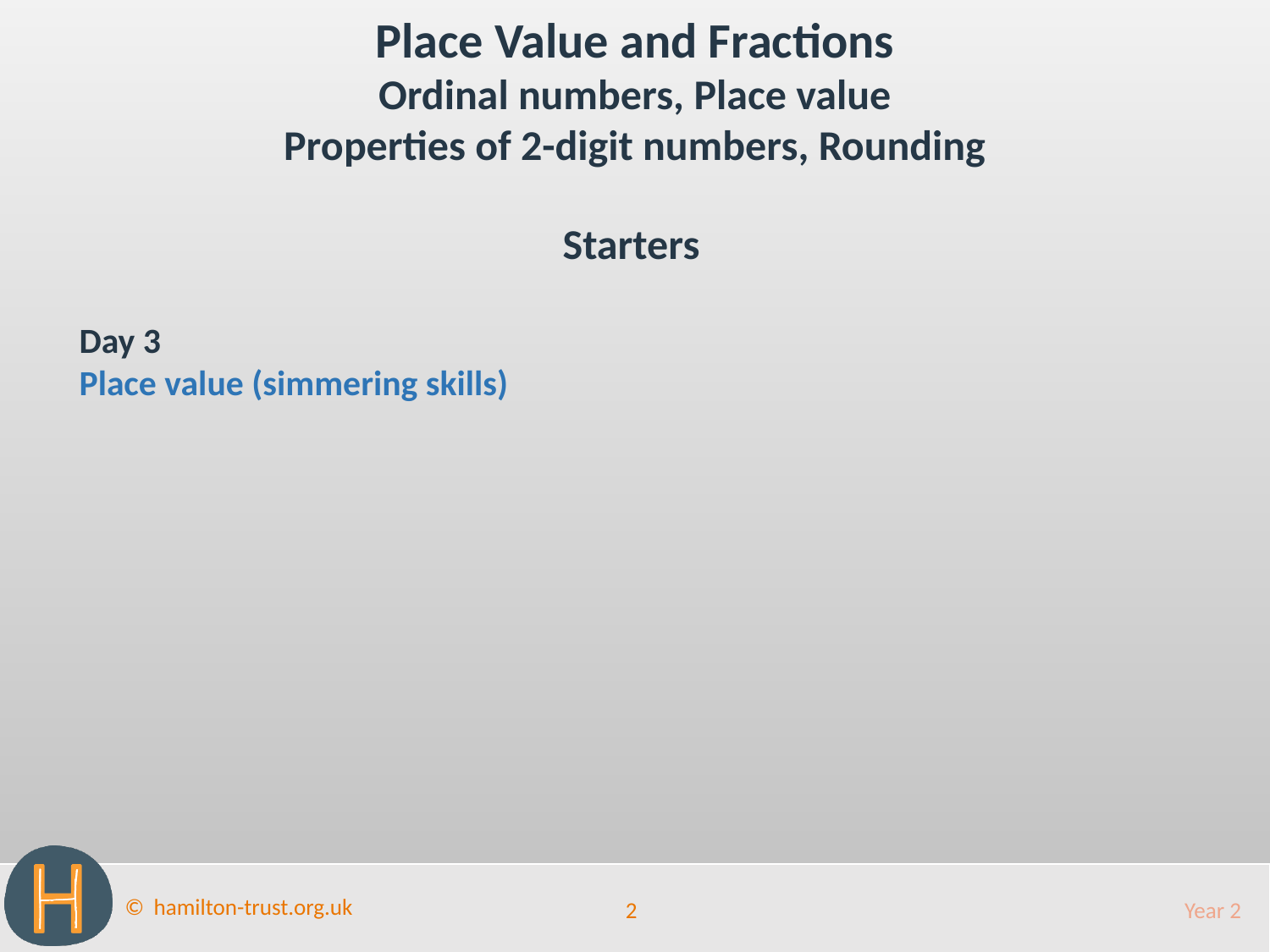

Place Value and Fractions
Ordinal numbers, Place value
Properties of 2-digit numbers, Rounding
Starters

Day 3
Place value (simmering skills)
2
Year 2